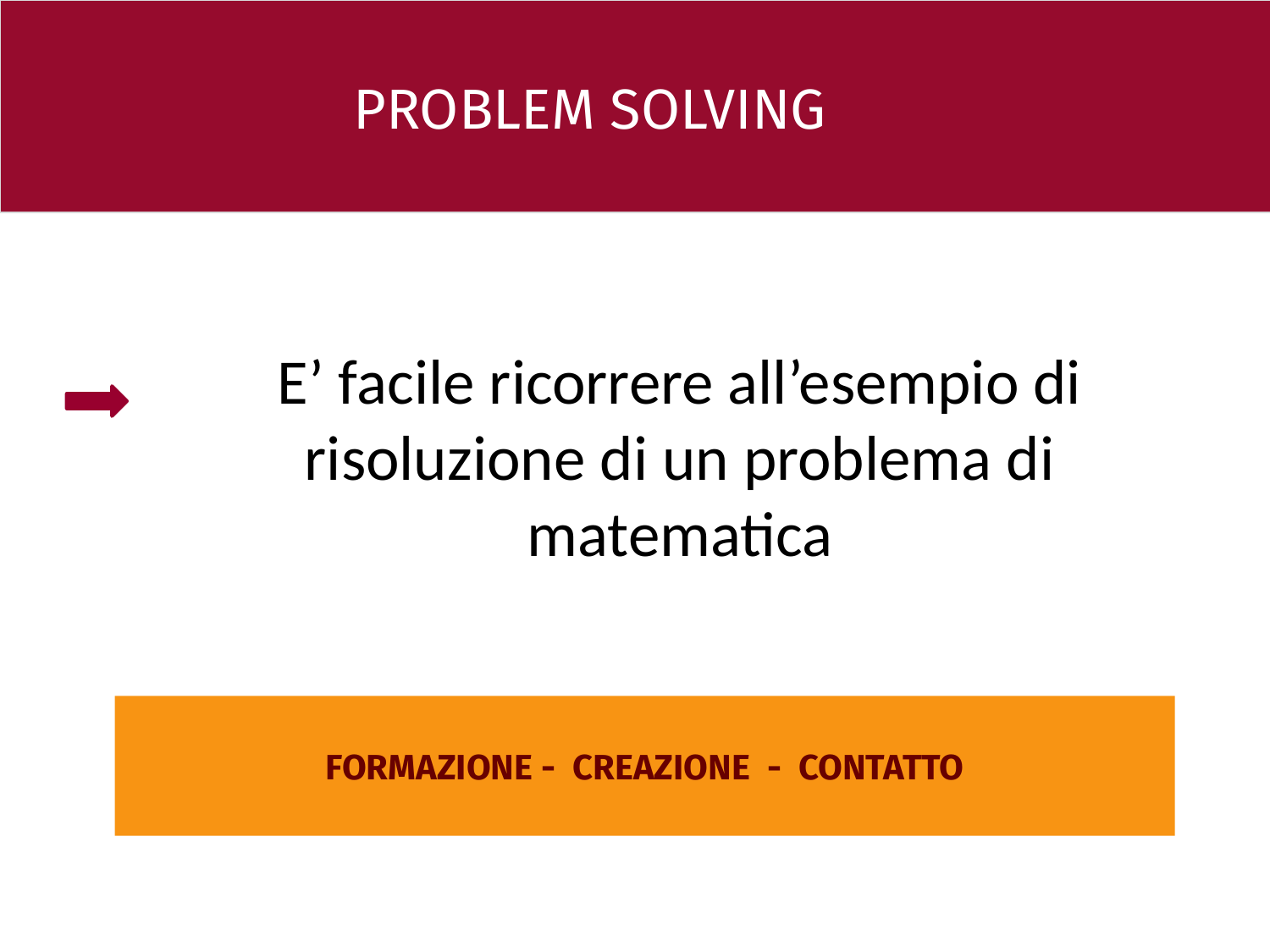

PROBLEM SOLVING

E’ facile ricorrere all’esempio di risoluzione di un problema di matematica

26 e

FORMAZIONE -  CREAZIONE  -  CONTATTO